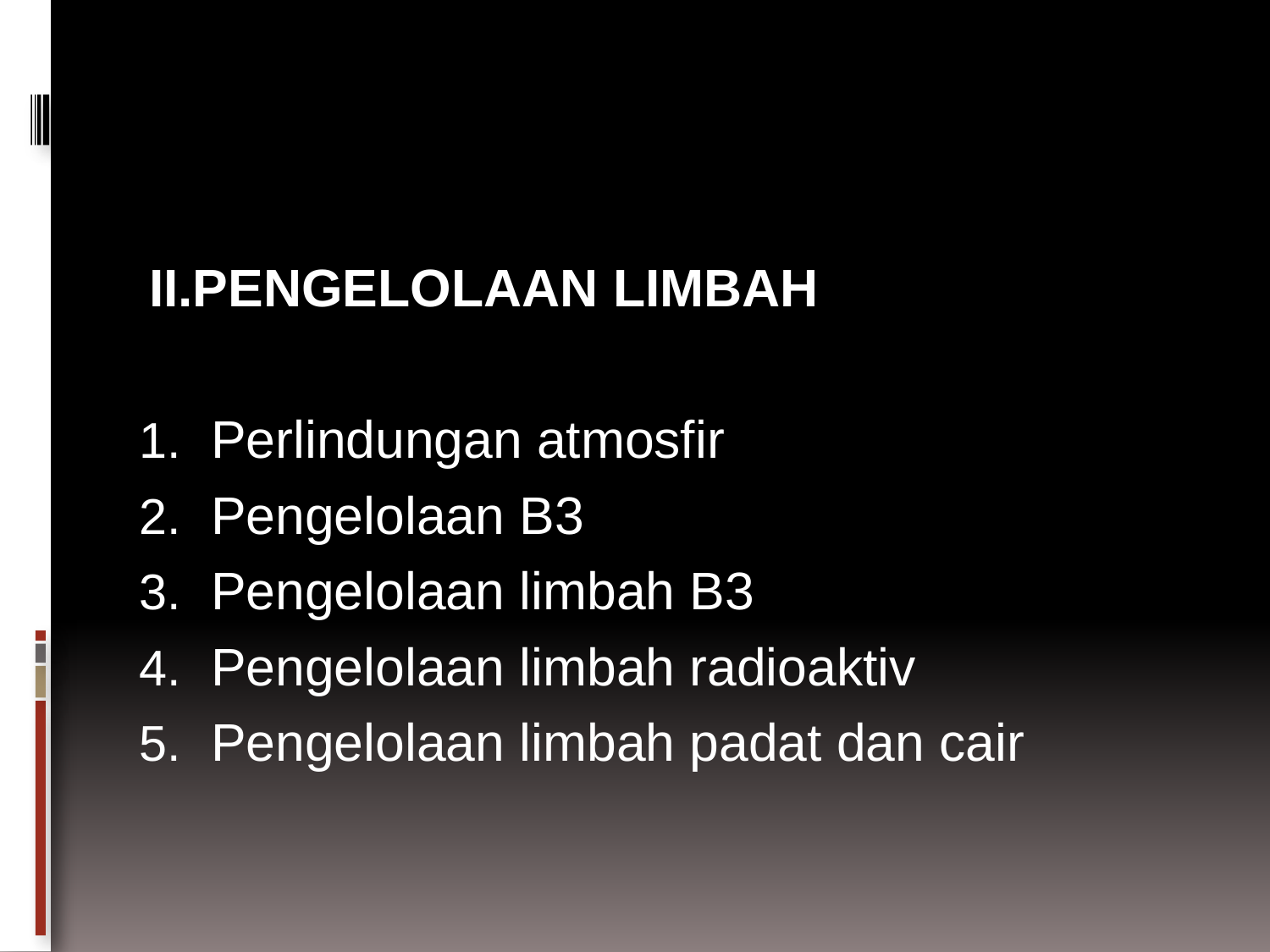

#
II.PENGELOLAAN LIMBAH

Perlindungan atmosfir
Pengelolaan B3
Pengelolaan limbah B3
Pengelolaan limbah radioaktiv
Pengelolaan limbah padat dan cair